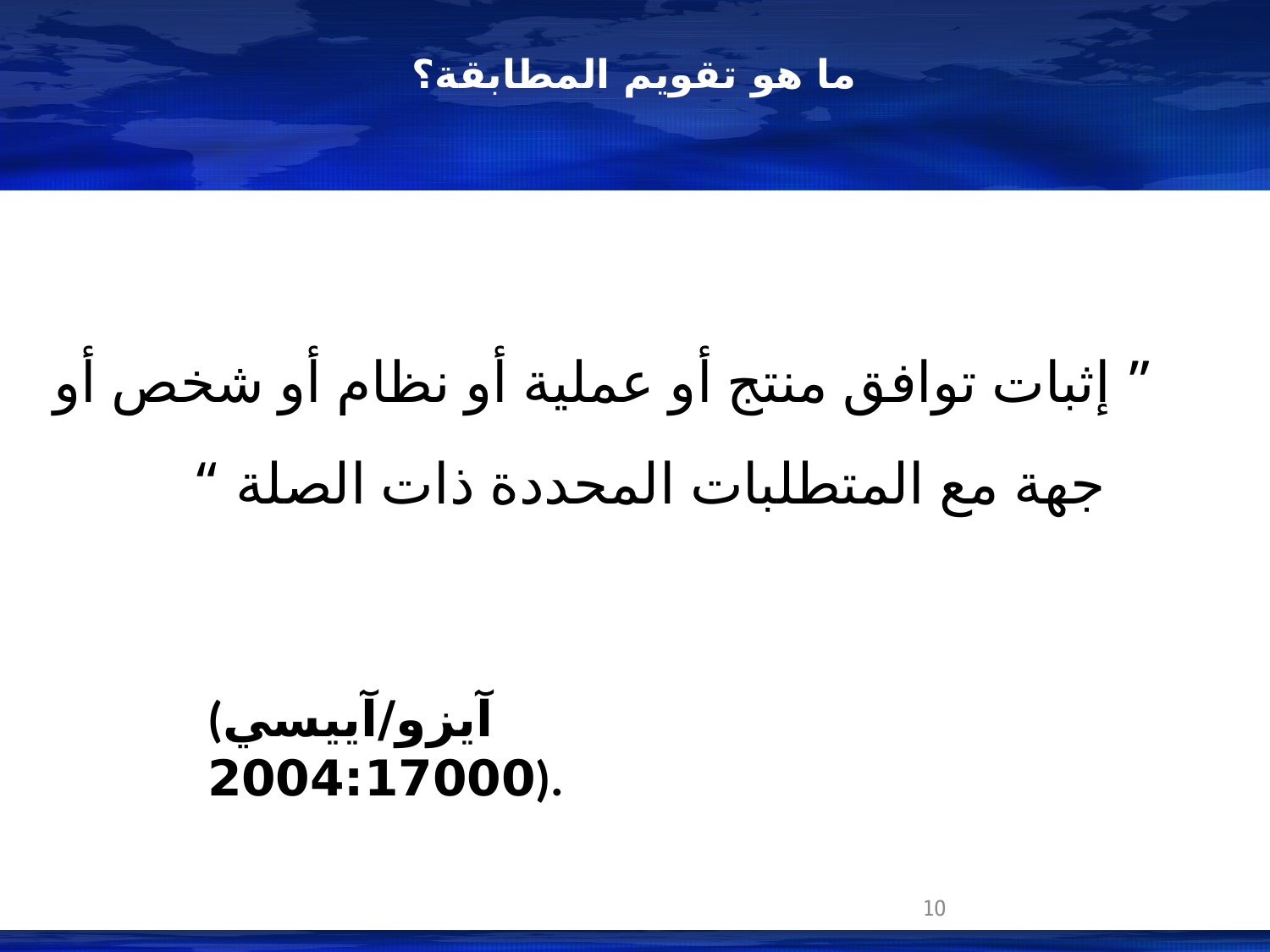

# ما هو تقويم المطابقة؟
” إثبات توافق منتج أو عملية أو نظام أو شخص أو جهة مع المتطلبات المحددة ذات الصلة “
(آيزو/آييسي 2004:17000).
10